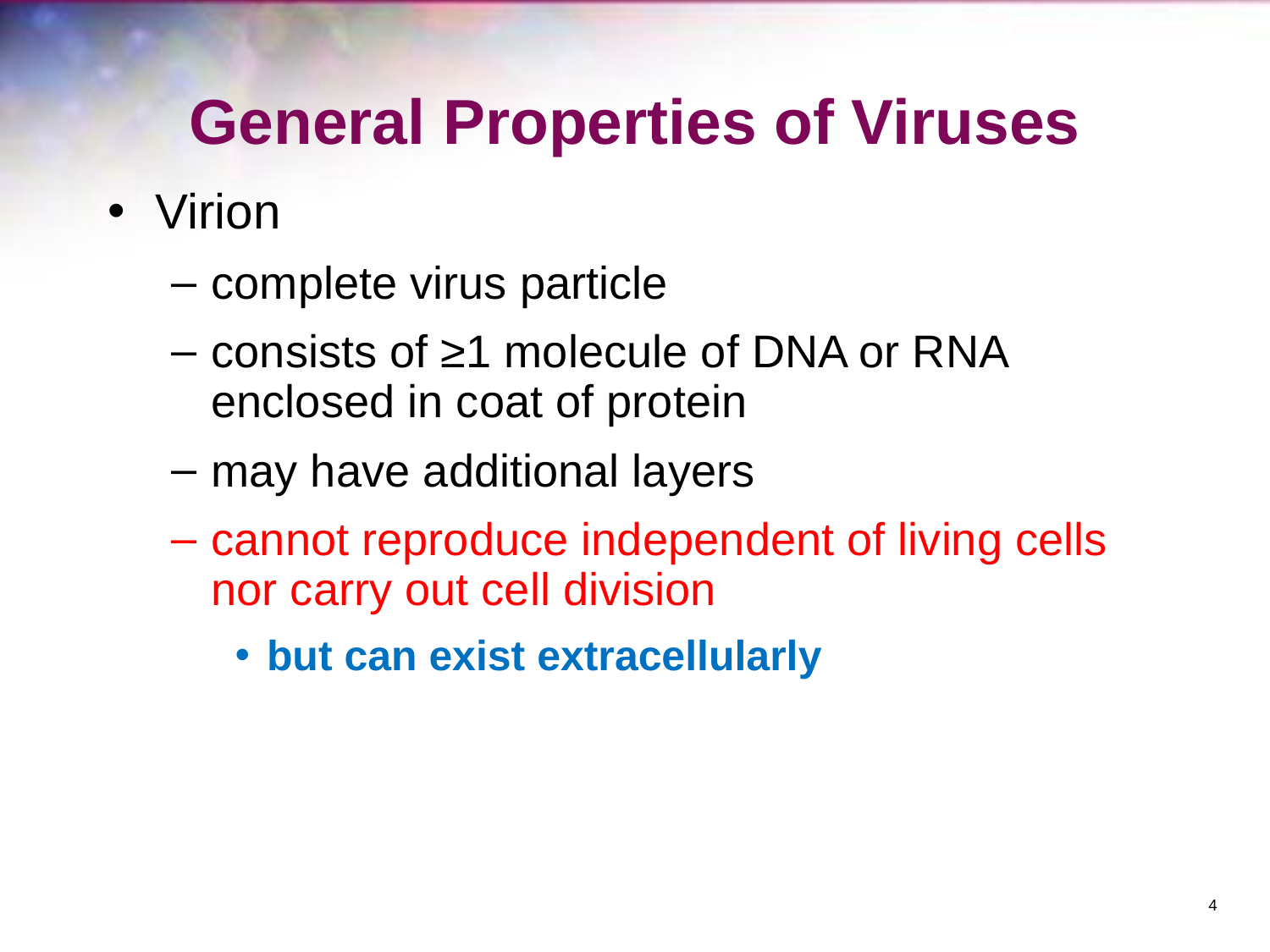

# General Properties of Viruses
Virion
complete virus particle
consists of ≥1 molecule of DNA or RNA enclosed in coat of protein
may have additional layers
cannot reproduce independent of living cells nor carry out cell division
but can exist extracellularly
4